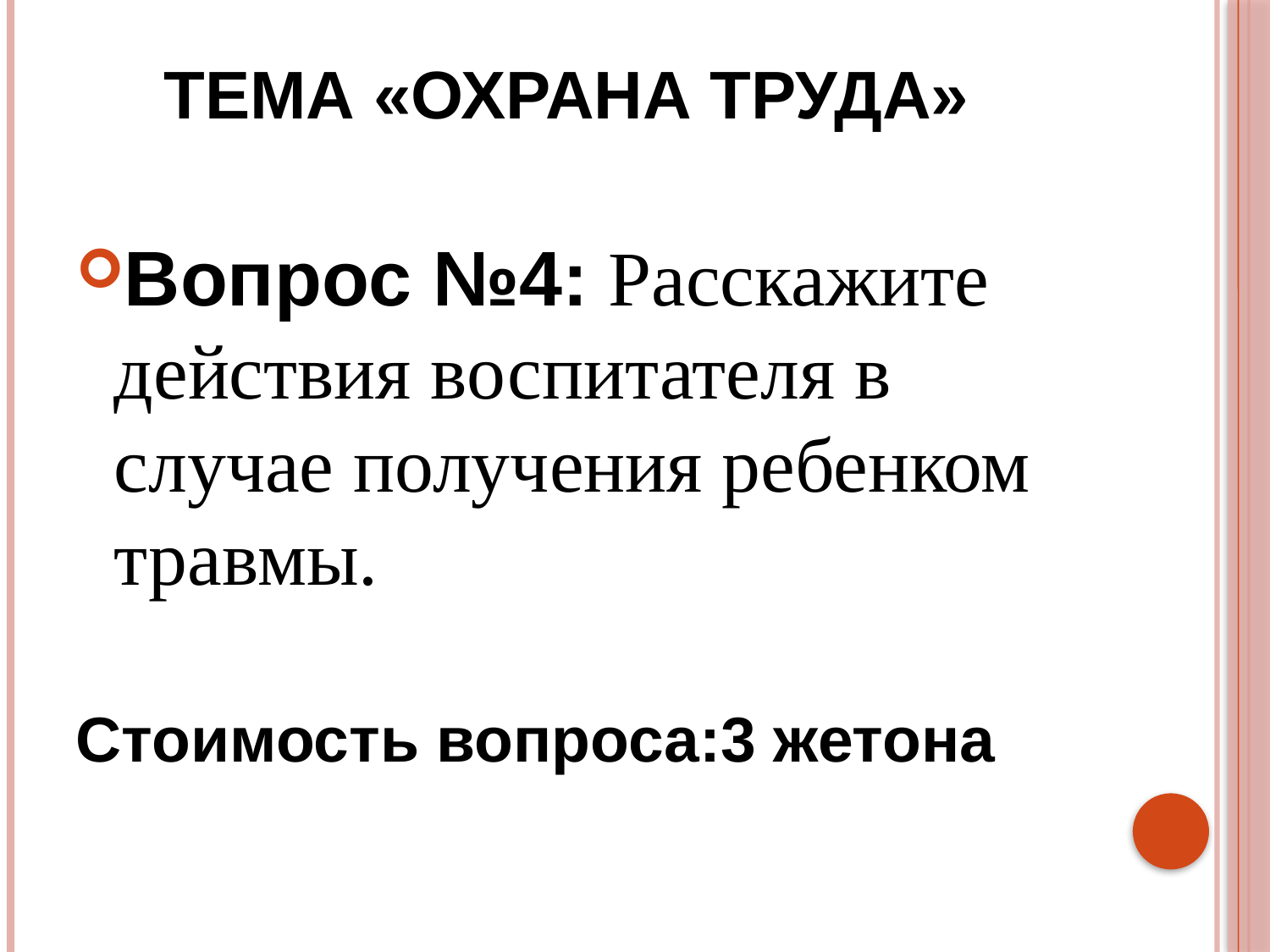

# Тема «охрана труда»
Вопрос №4: Расскажите действия воспитателя в случае получения ребенком травмы.

Стоимость вопроса:3 жетона